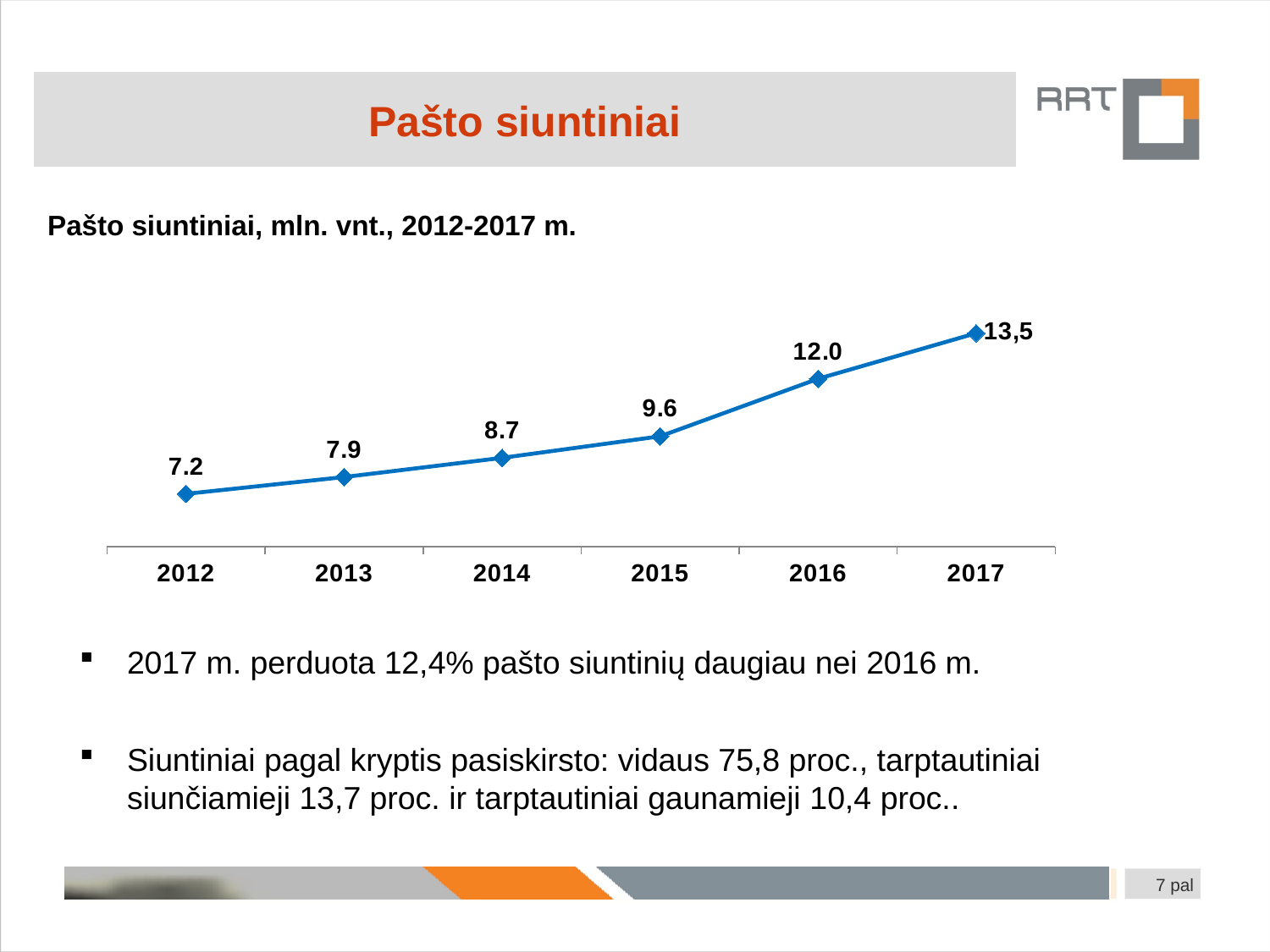

Pašto siuntiniai
Pašto siuntiniai, mln. vnt., 2012-2017 m.

### Chart

| Category | Column1 |
|---|---|
| 2012 | 7.2 |
| 2013 | 7.9 |
| 2014 | 8.7 |
| 2015 | 9.6 |
| 2016 | 12.0 |
| 2017 | 13.9 |
2017 m. perduota 12,4% pašto siuntinių daugiau nei 2016 m.

Siuntiniai pagal kryptis pasiskirsto: vidaus 75,8 proc., tarptautiniai siunčiamieji 13,7 proc. ir tarptautiniai gaunamieji 10,4 proc..

7 pal